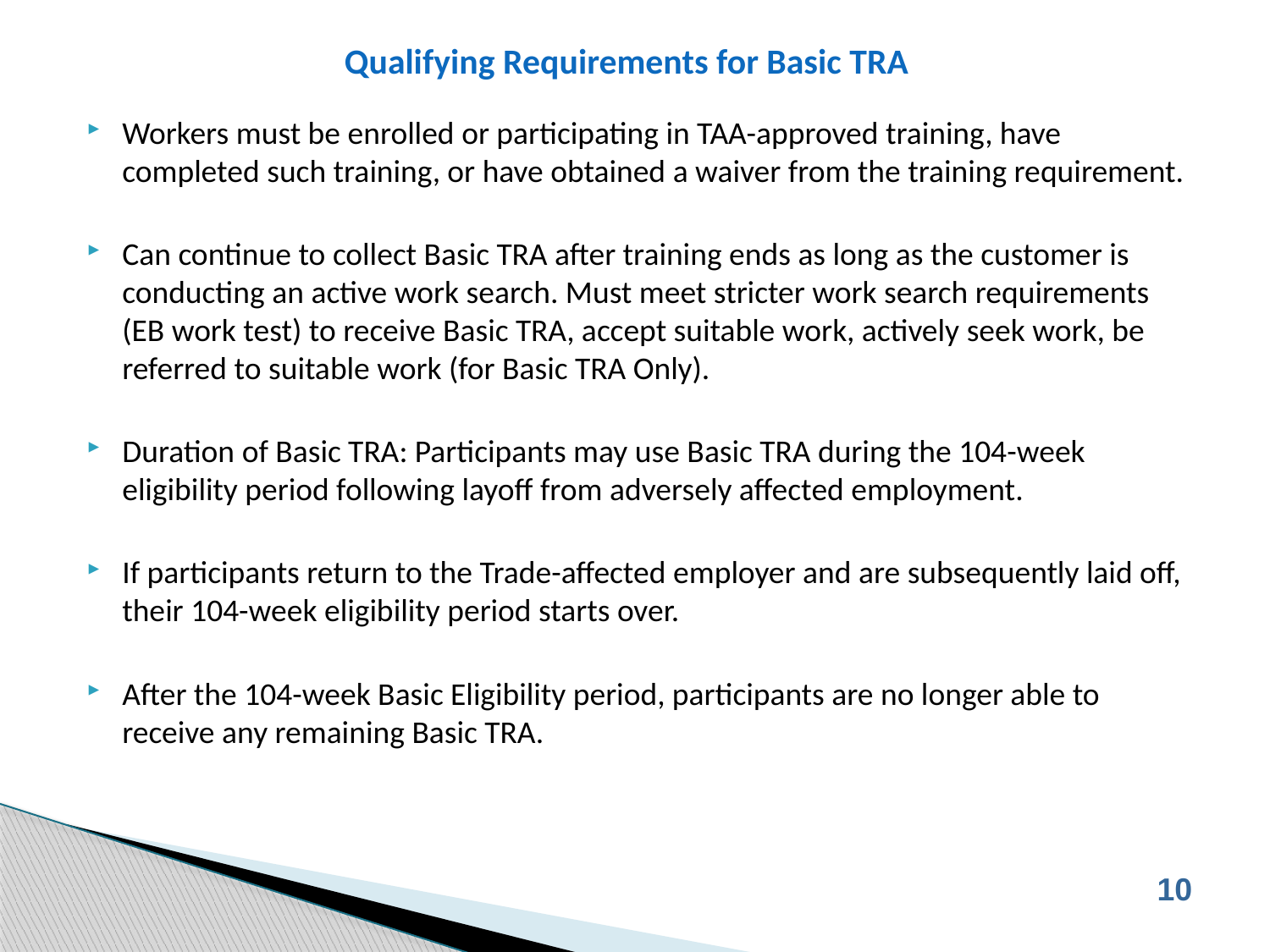

# Qualifying Requirements for Basic TRA
Workers must be enrolled or participating in TAA-approved training, have completed such training, or have obtained a waiver from the training requirement.
Can continue to collect Basic TRA after training ends as long as the customer is conducting an active work search. Must meet stricter work search requirements (EB work test) to receive Basic TRA, accept suitable work, actively seek work, be referred to suitable work (for Basic TRA Only).
Duration of Basic TRA: Participants may use Basic TRA during the 104-week eligibility period following layoff from adversely affected employment.
If participants return to the Trade-affected employer and are subsequently laid off, their 104-week eligibility period starts over.
After the 104-week Basic Eligibility period, participants are no longer able to receive any remaining Basic TRA.